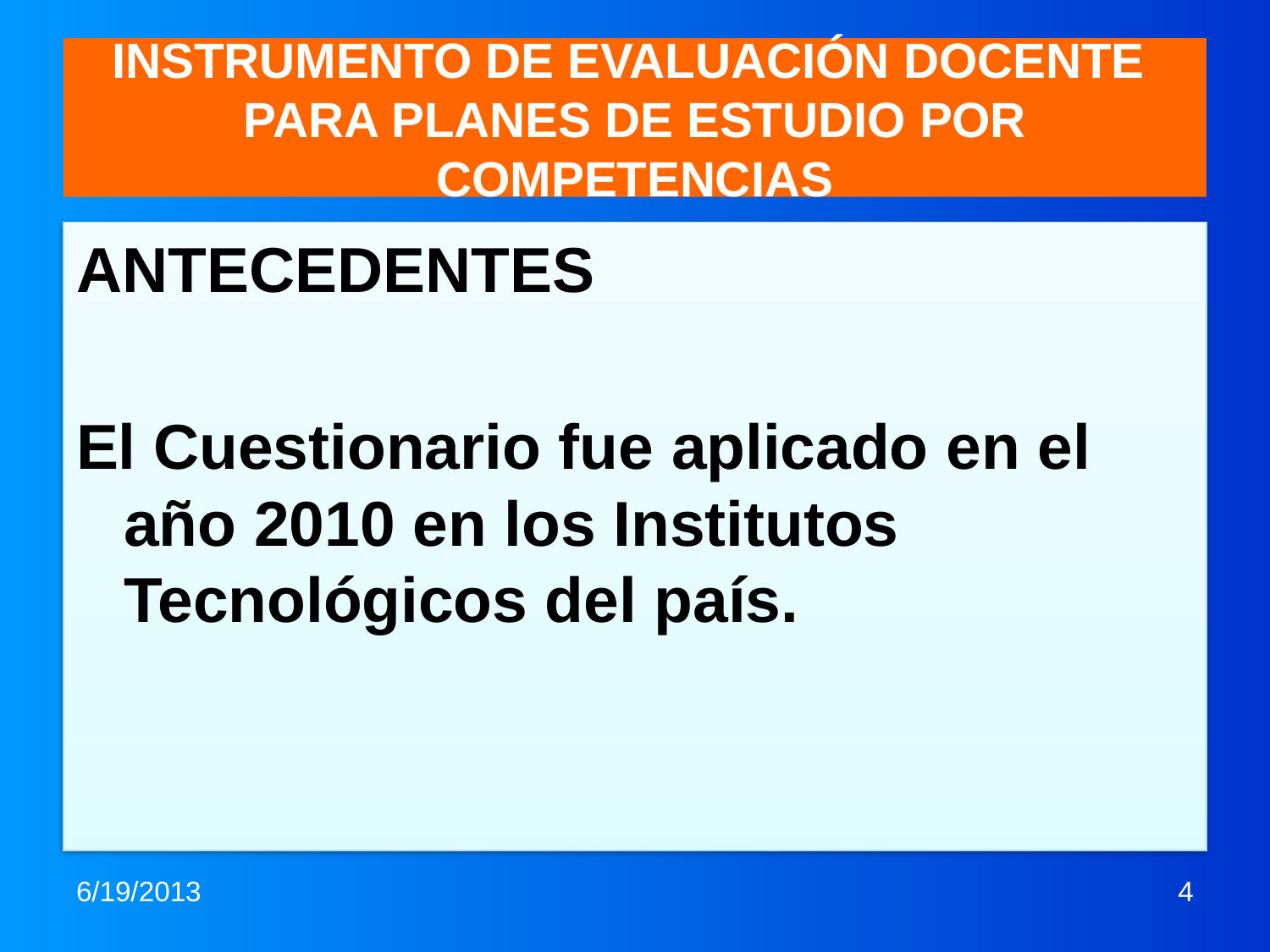

# INSTRUMENTO DE EVALUACIÓN DOCENTE PARA PLANES DE ESTUDIO POR COMPETENCIAS
ANTECEDENTES

El Cuestionario fue aplicado en el año 2010 en los Institutos Tecnológicos del país.

6/19/2013
4